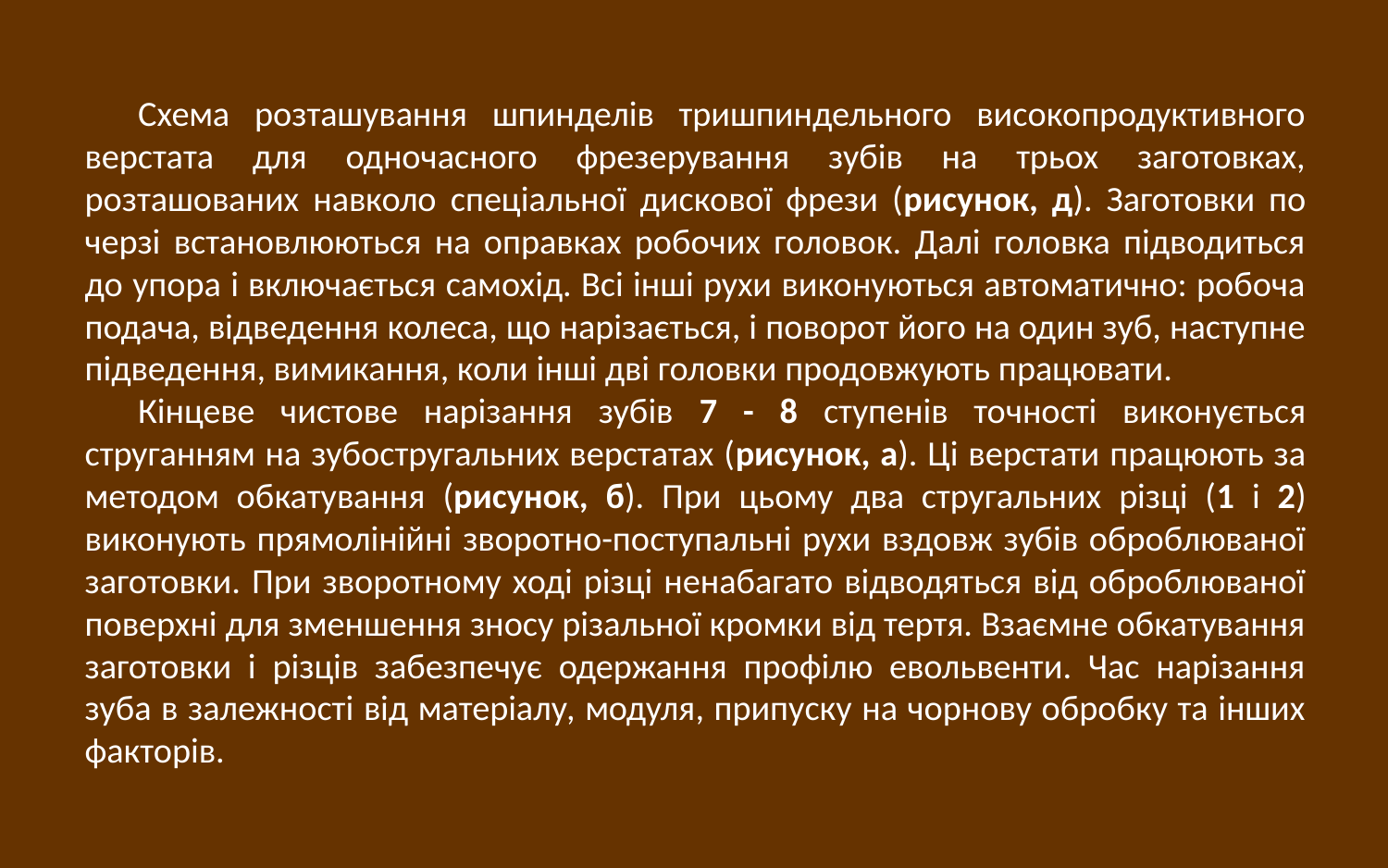

Схема розташування шпинделів тришпиндельного високопродуктивного верстата для одночасного фрезерування зубів на трьох заготовках, розташованих навколо спеціальної дискової фрези (рисунок, д). Заготовки по черзі встановлюються на оправках робочих головок. Далі головка підводиться до упора і включається самохід. Всі інші рухи виконуються автоматично: робоча подача, відведення колеса, що нарізається, і поворот його на один зуб, наступне підведення, вимикання, коли інші дві головки продовжують працювати.
Кінцеве чистове нарізання зубів 7 - 8 ступенів точності виконується струганням на зубостругальних верстатах (рисунок, а). Ці верстати працюють за методом обкатування (рисунок, б). При цьому два стругальних різці (1 і 2) виконують прямолінійні зворотно-поступальні рухи вздовж зубів оброблюваної заготовки. При зворотному ході різці ненабагато відводяться від оброблюваної поверхні для зменшення зносу різальної кромки від тертя. Взаємне обкатування заготовки і різців забезпечує одержання профілю евольвенти. Час нарізання зуба в залежності від матеріалу, модуля, припуску на чорнову обробку та інших факторів.